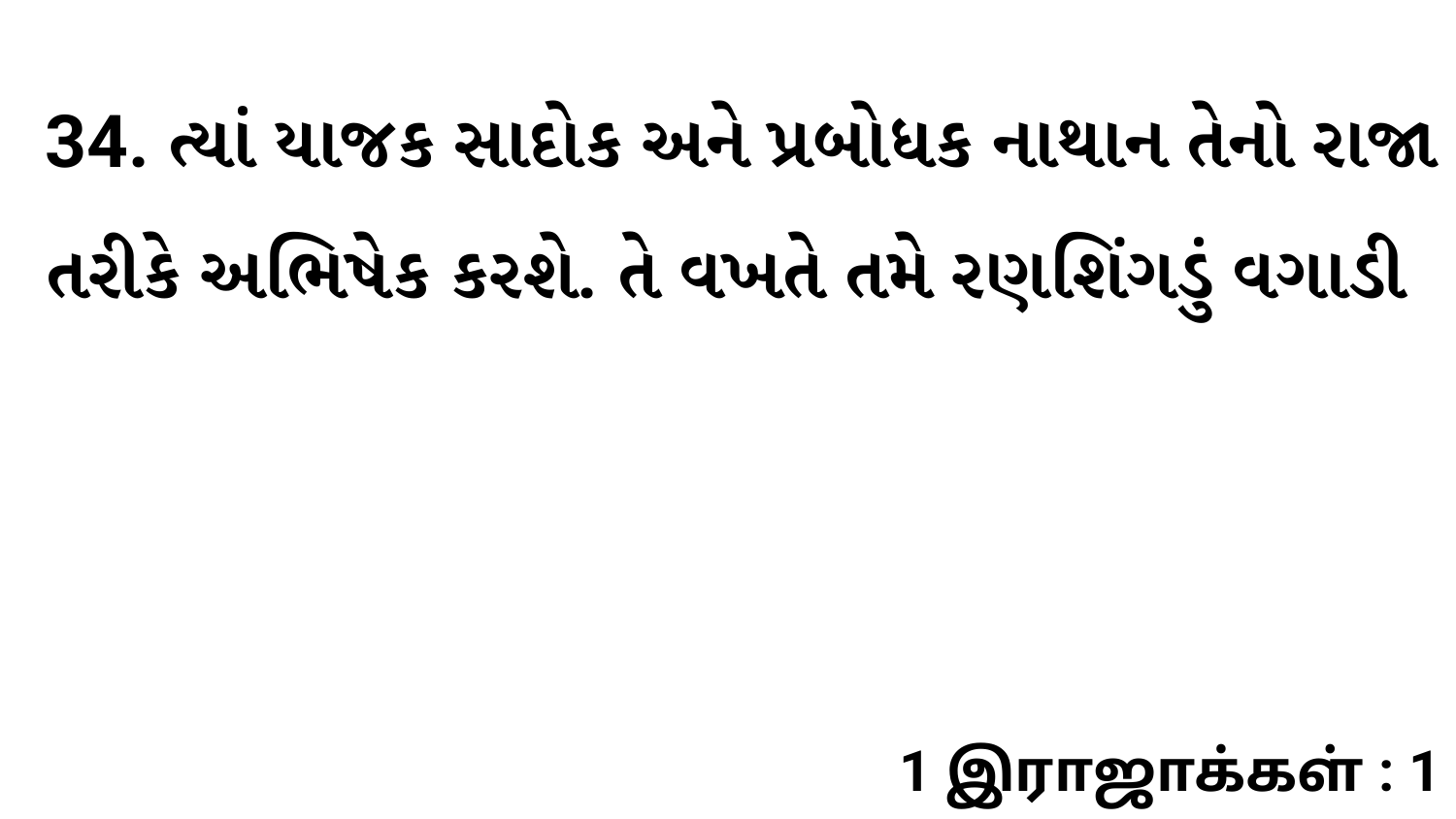

34. ત્યાં યાજક સાદોક અને પ્રબોધક નાથાન તેનો રાજા તરીકે અભિષેક કરશે. તે વખતે તમે રણશિંગડું વગાડી
1 இராஜாக்கள் : 1